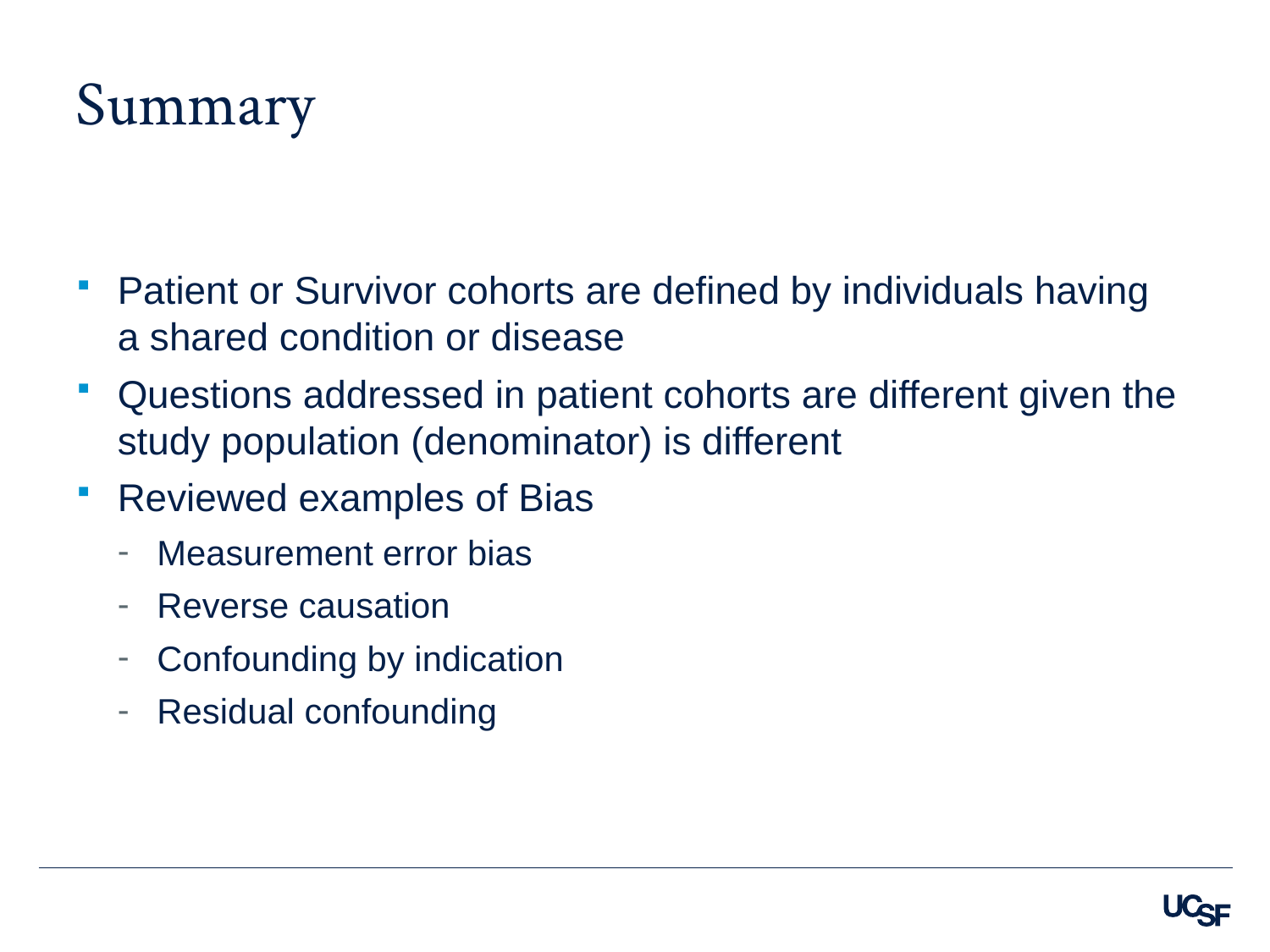

# Summary
Patient or Survivor cohorts are defined by individuals having a shared condition or disease
Questions addressed in patient cohorts are different given the study population (denominator) is different
Reviewed examples of Bias
Measurement error bias
Reverse causation
Confounding by indication
Residual confounding